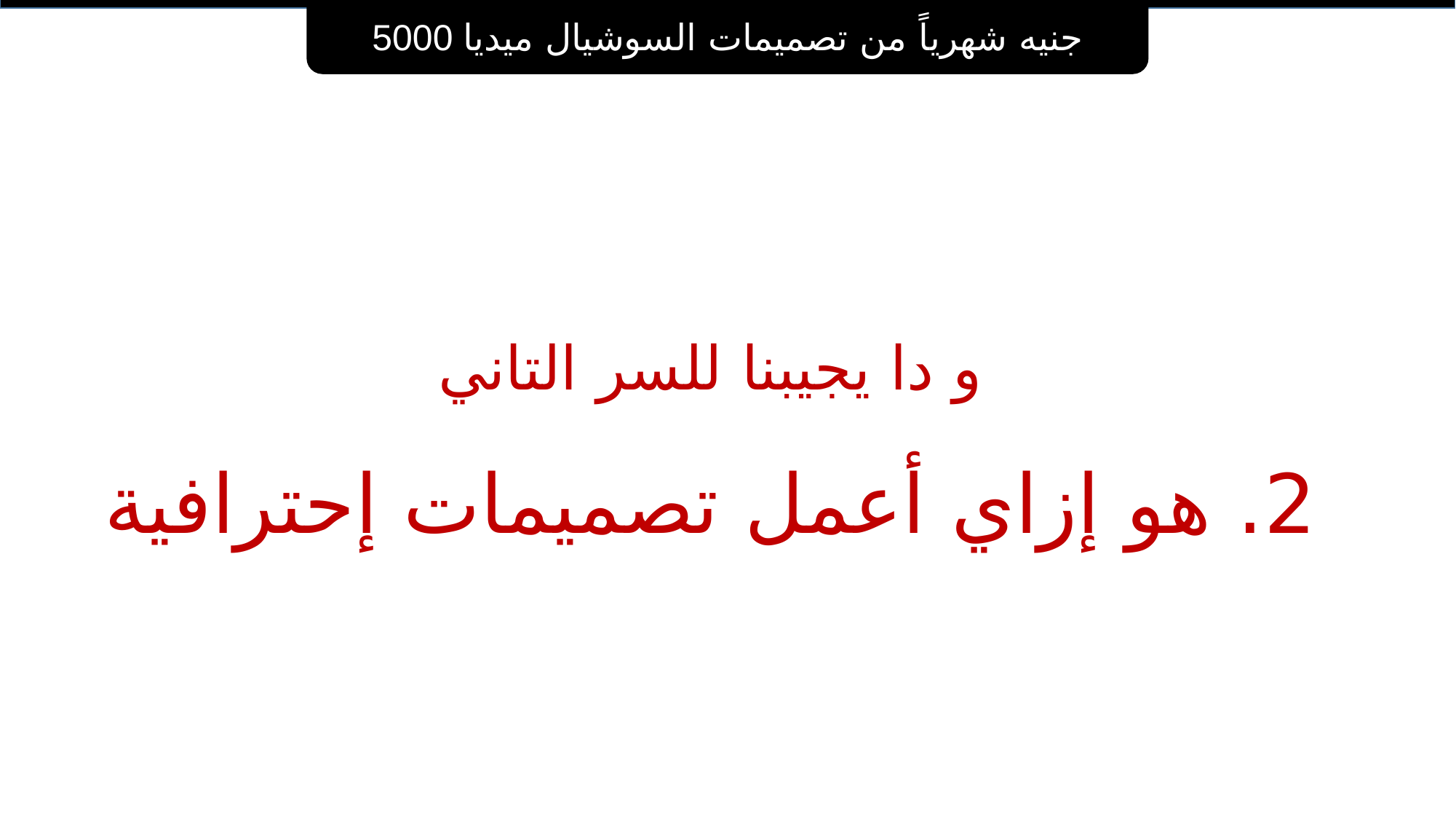

5000 جنيه شهرياً من تصميمات السوشيال ميديا
# و دا يجيبنا للسر التاني 2. هو إزاي أعمل تصميمات إحترافية